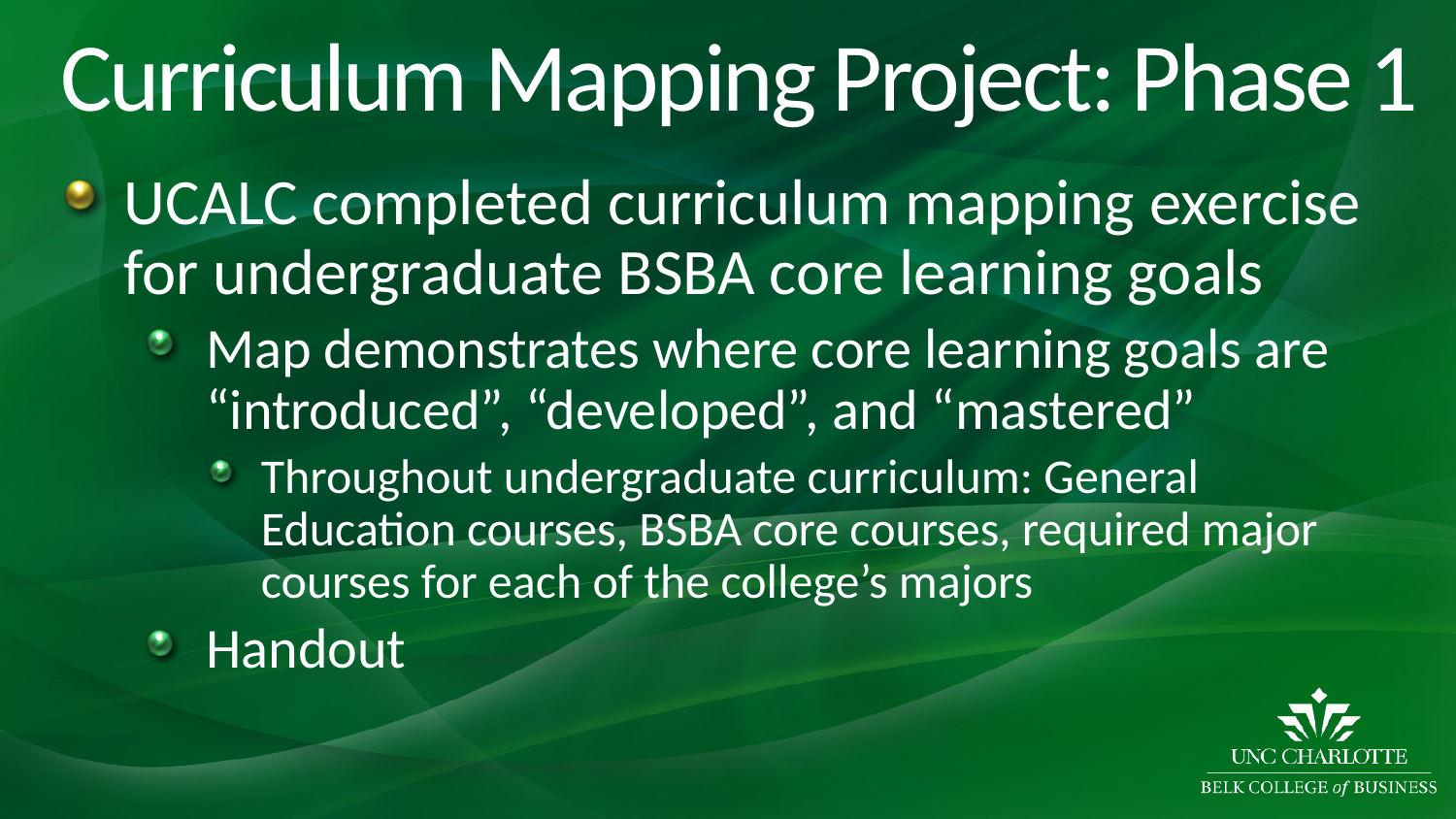

# Curriculum Mapping Project: Phase 1
UCALC completed curriculum mapping exercise for undergraduate BSBA core learning goals
Map demonstrates where core learning goals are “introduced”, “developed”, and “mastered”
Throughout undergraduate curriculum: General Education courses, BSBA core courses, required major courses for each of the college’s majors
Handout